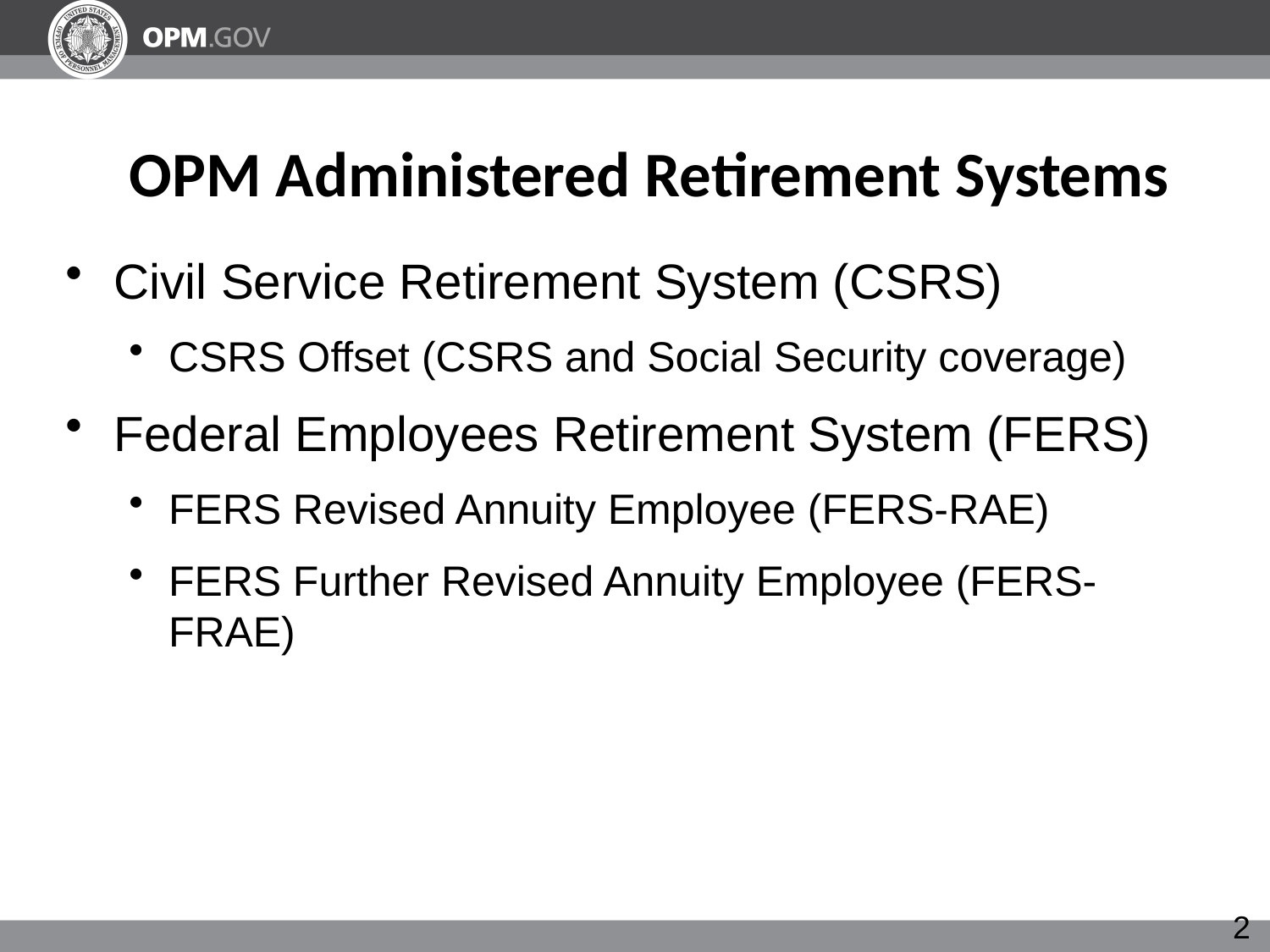

# OPM Administered Retirement Systems
Civil Service Retirement System (CSRS)
CSRS Offset (CSRS and Social Security coverage)
Federal Employees Retirement System (FERS)
FERS Revised Annuity Employee (FERS-RAE)
FERS Further Revised Annuity Employee (FERS-FRAE)

2